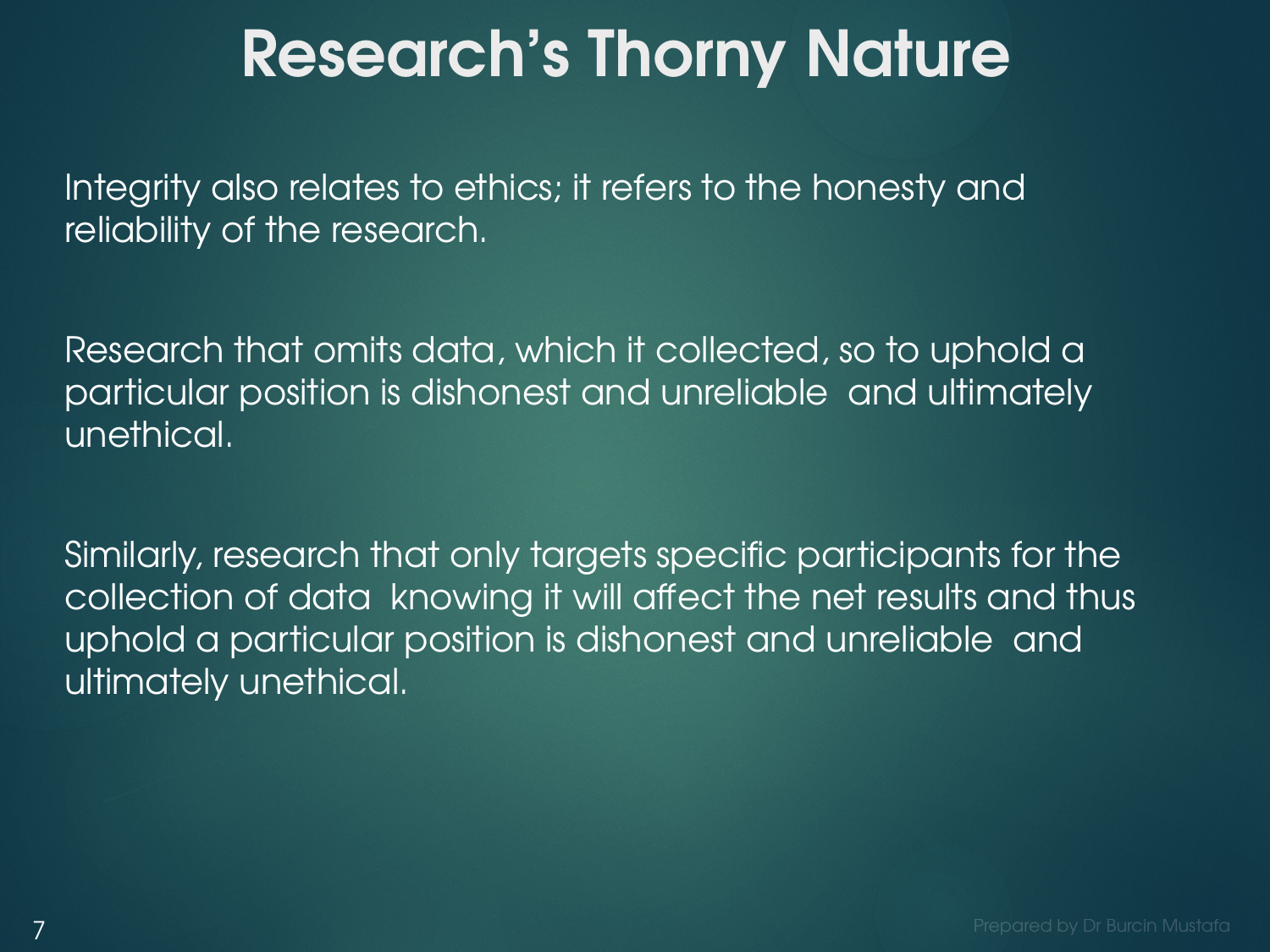

# Research’s Thorny Nature
Integrity also relates to ethics; it refers to the honesty and reliability of the research.

Research that omits data, which it collected, so to uphold a particular position is dishonest and unreliable  and ultimately unethical.

Similarly, research that only targets specific participants for the collection of data  knowing it will affect the net results and thus uphold a particular position is dishonest and unreliable  and ultimately unethical.
7